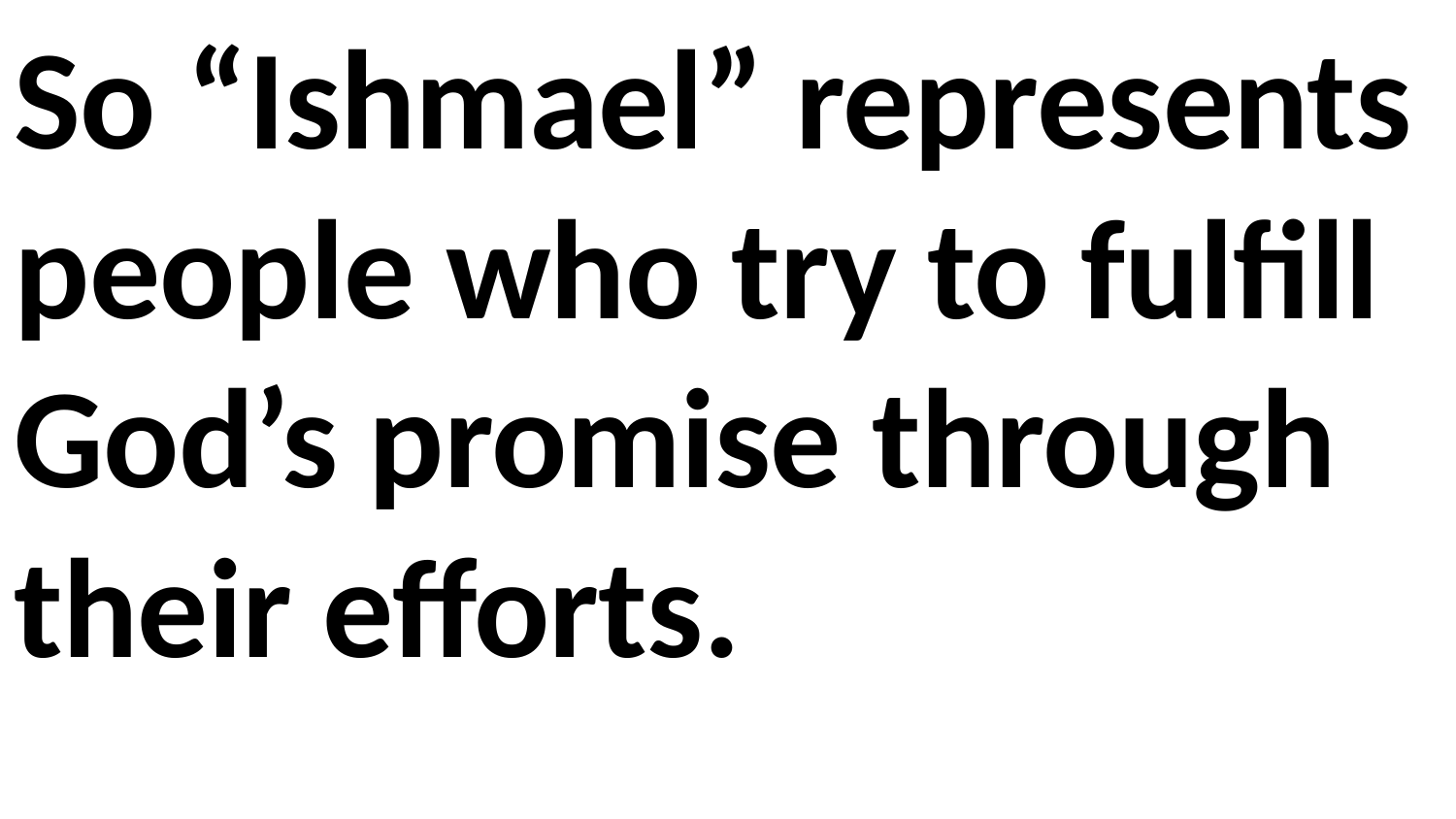

So “Ishmael” represents people who try to fulfill God’s promise through their efforts.